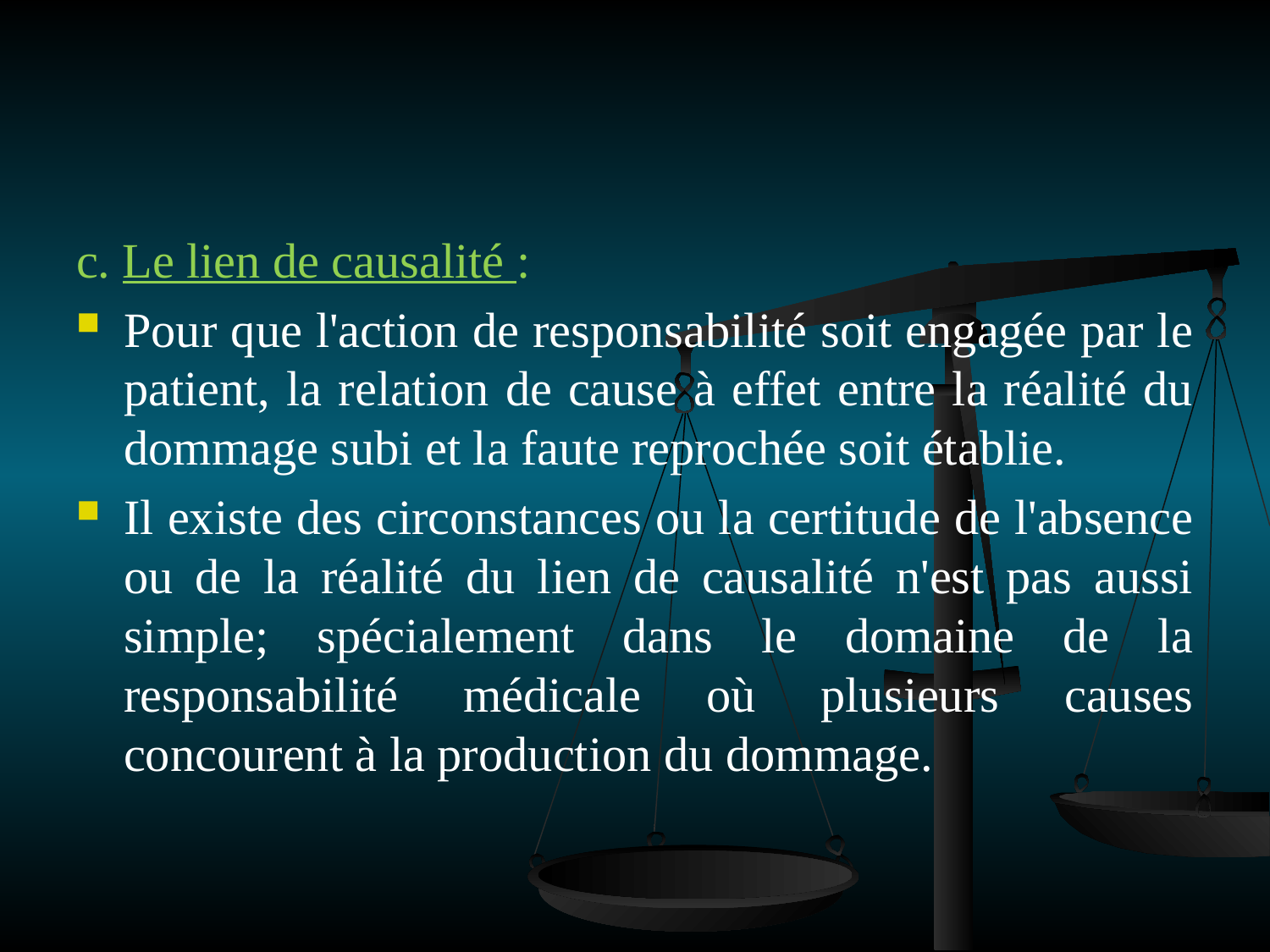

#
c. Le lien de causalité :
Pour que l'action de responsabilité soit engagée par le patient, la relation de cause à effet entre la réalité du dommage subi et la faute reprochée soit établie.
Il existe des circonstances ou la certitude de l'absence ou de la réalité du lien de causalité n'est pas aussi simple; spécialement dans le domaine de la responsabilité médicale où plusieurs causes concourent à la production du dommage.